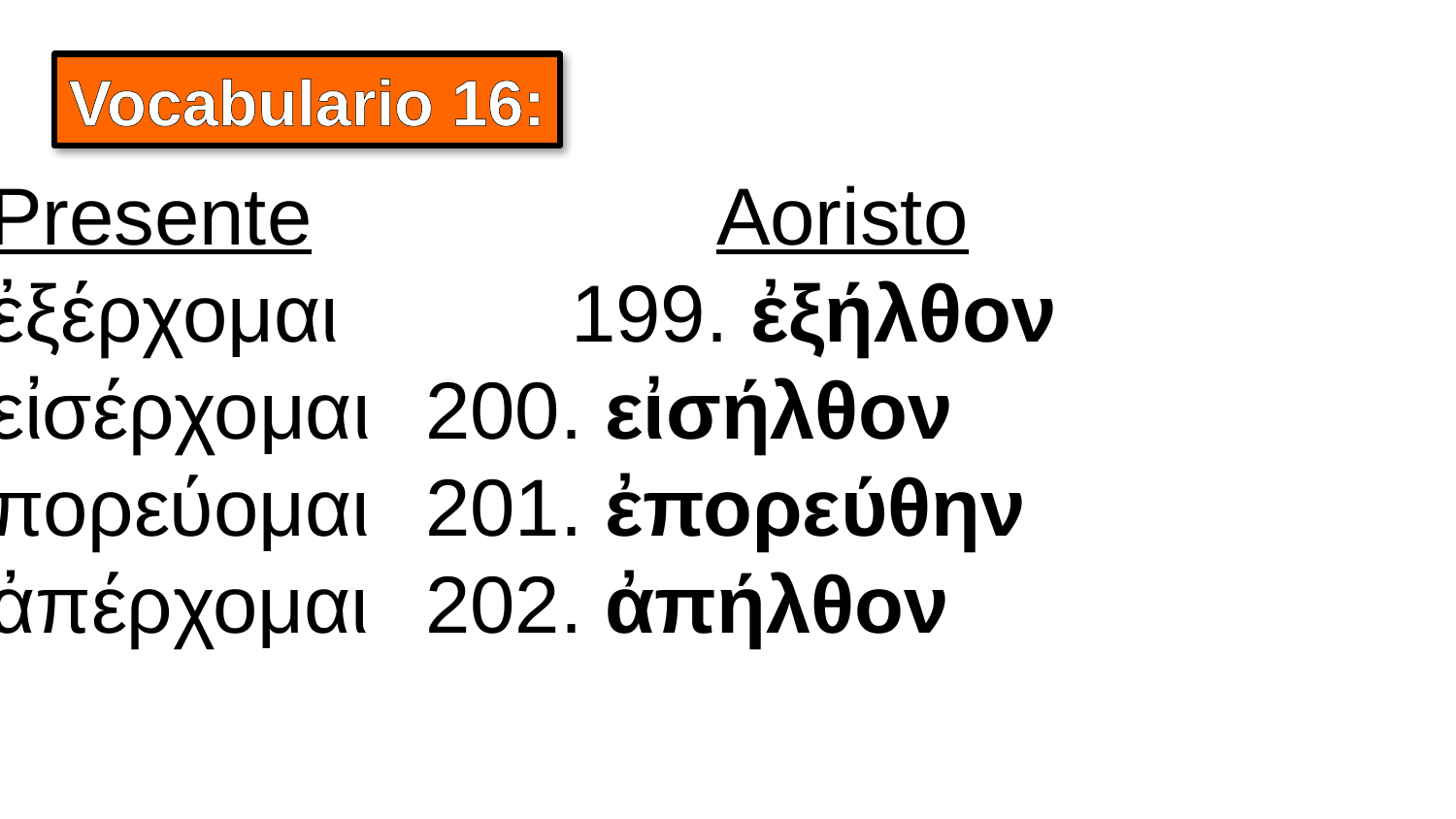

Vocabulario 16:
Presente			Aoristo
ἐξέρχομαι		199. ἐξήλθον
εἰσέρχομαι	200. εἰσήλθον
πορεύομαι	201. ἐπορεύθην
ἀπέρχομαι	202. ἀπήλθον